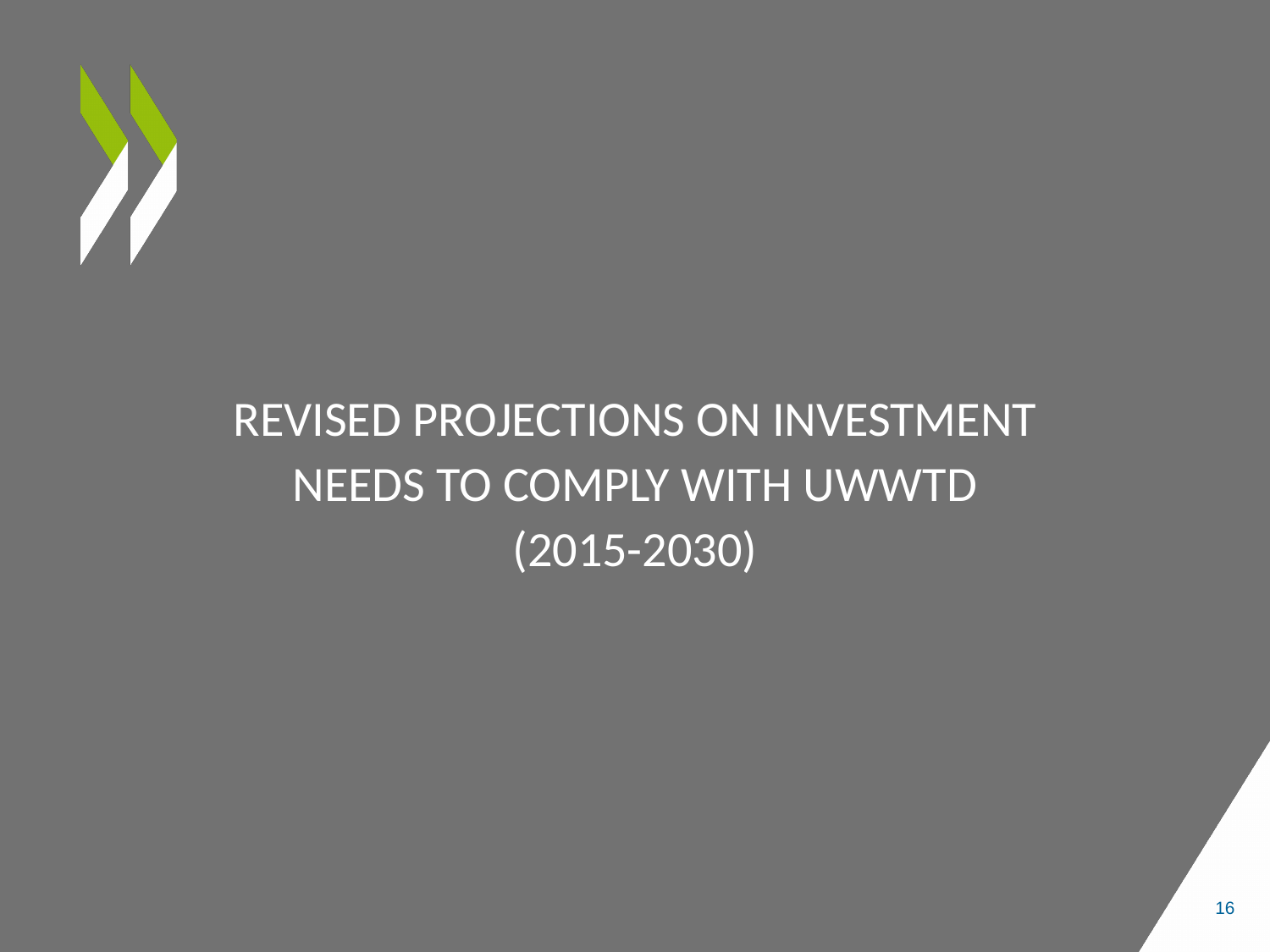

# Revised projections on investment needs to comply with UWWTD (2015-2030)
16